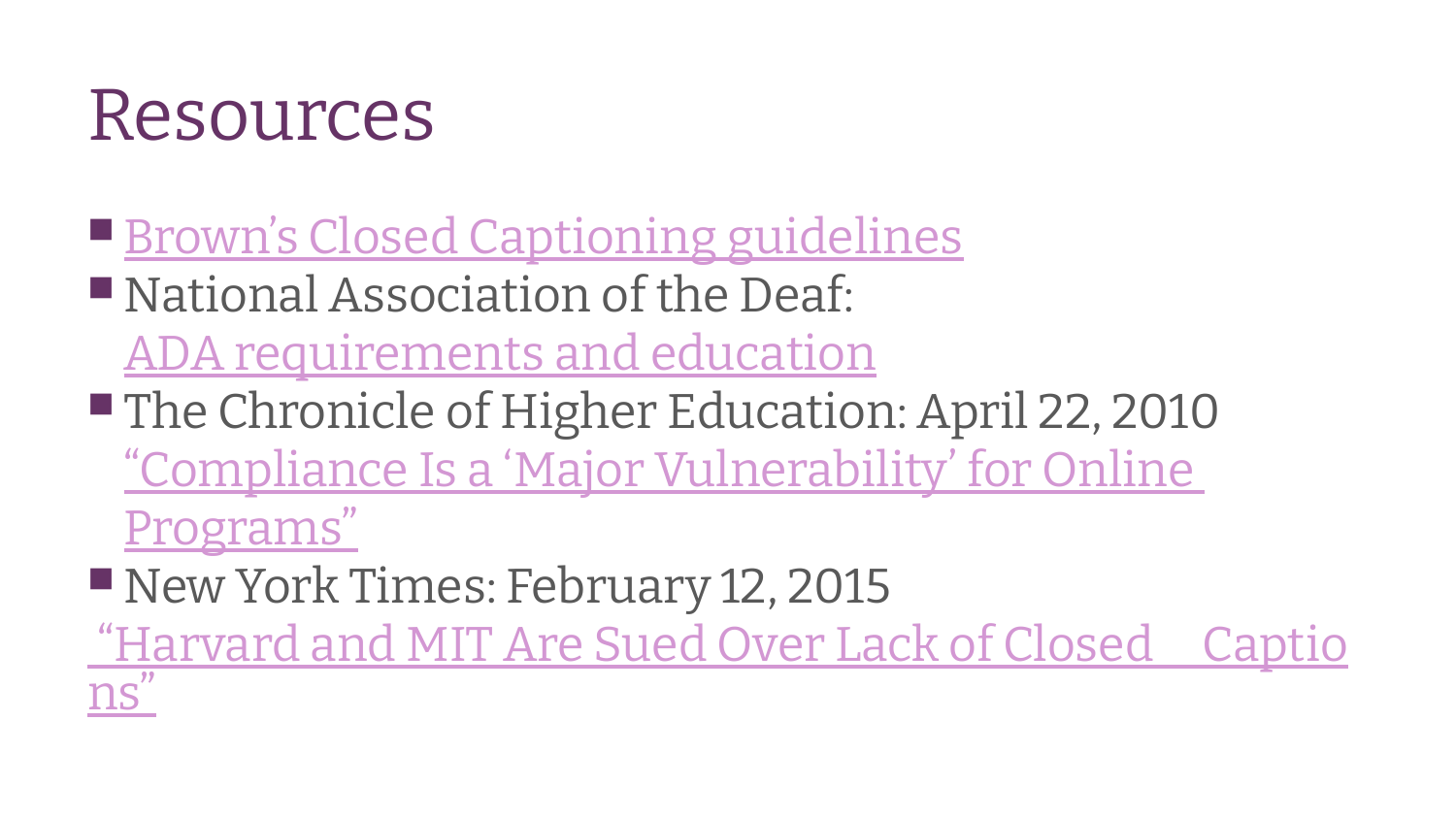

# Resources
Brown’s Closed Captioning guidelines
National Association of the Deaf: ADA requirements and education
The Chronicle of Higher Education: April 22, 2010 “Compliance Is a ‘Major Vulnerability’ for Online Programs”
New York Times: February 12, 2015
 “Harvard and MIT Are Sued Over Lack of Closed     Captions”